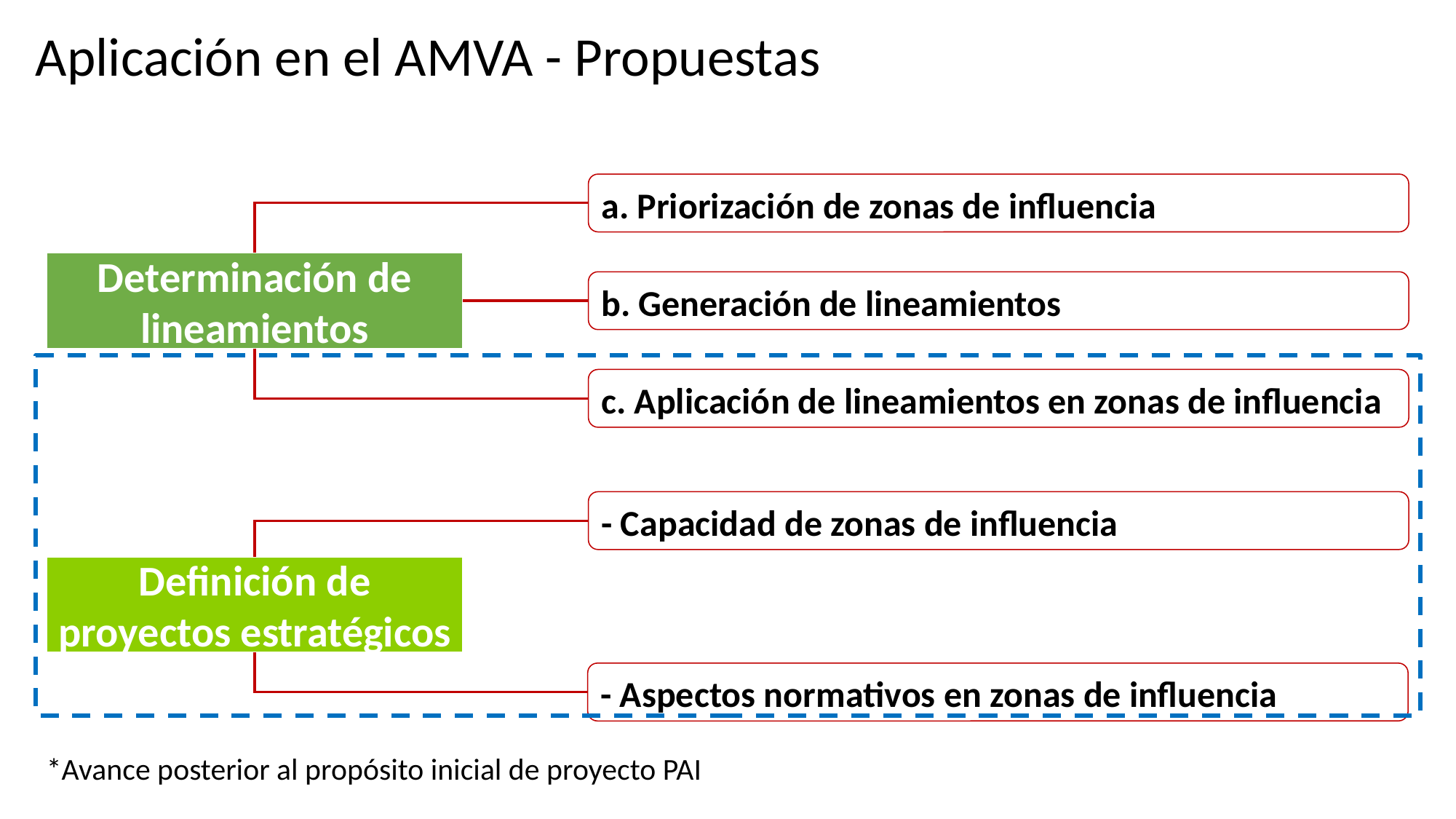

Aplicación en el AMVA - Propuestas

a. Priorización de zonas de influencia
Determinación de lineamientos

b. Generación de lineamientos

c. Aplicación de lineamientos en zonas de influencia

- Capacidad de zonas de influencia
Definición de proyectos estratégicos

- Aspectos normativos en zonas de influencia
*Avance posterior al propósito inicial de proyecto PAI